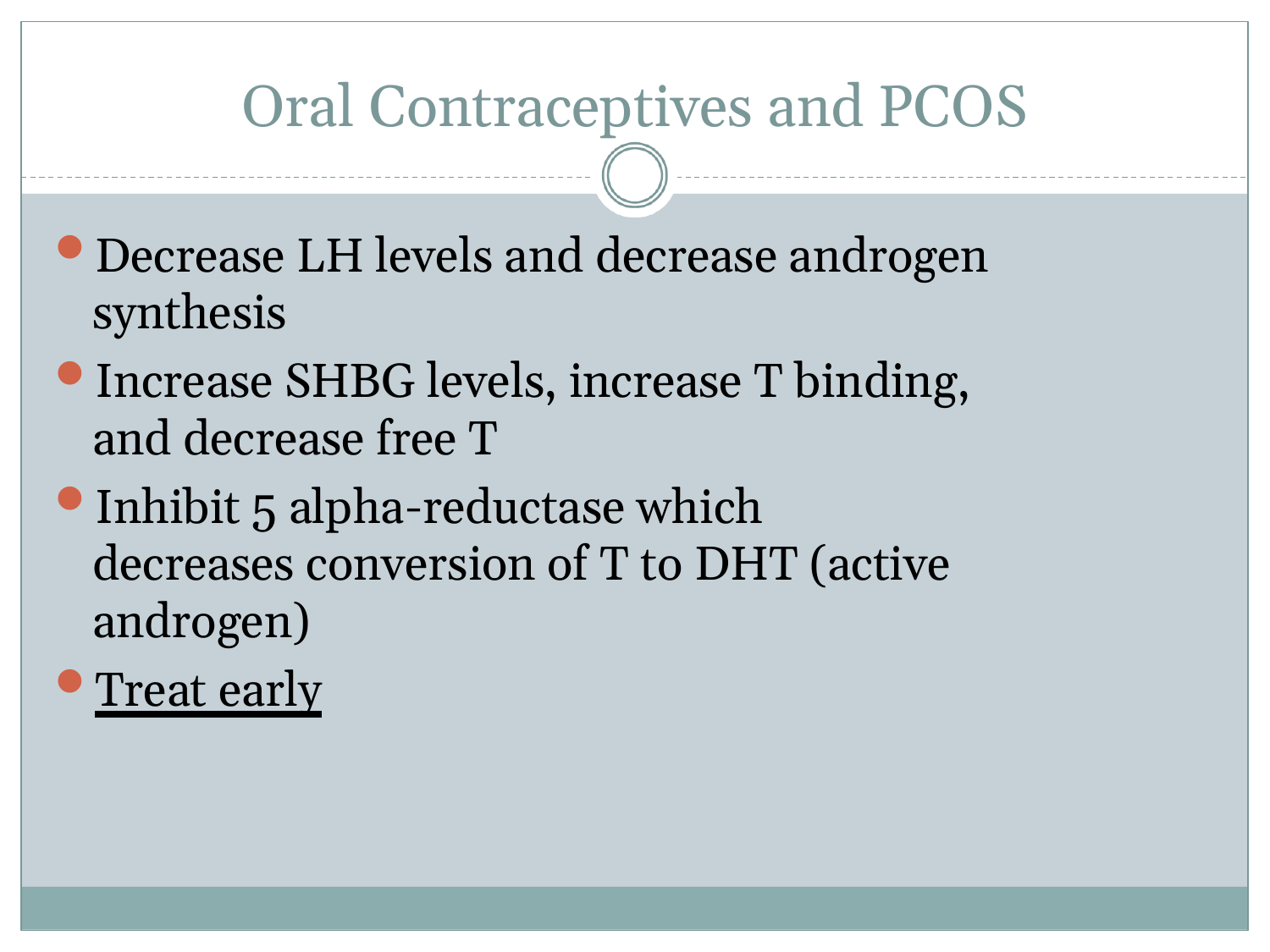

# Oral Contraceptives and PCOS
Decrease LH levels and decrease androgen synthesis
Increase SHBG levels, increase T binding, and decrease free T
Inhibit 5 alpha-reductase which decreases conversion of T to DHT (active androgen)
Treat early